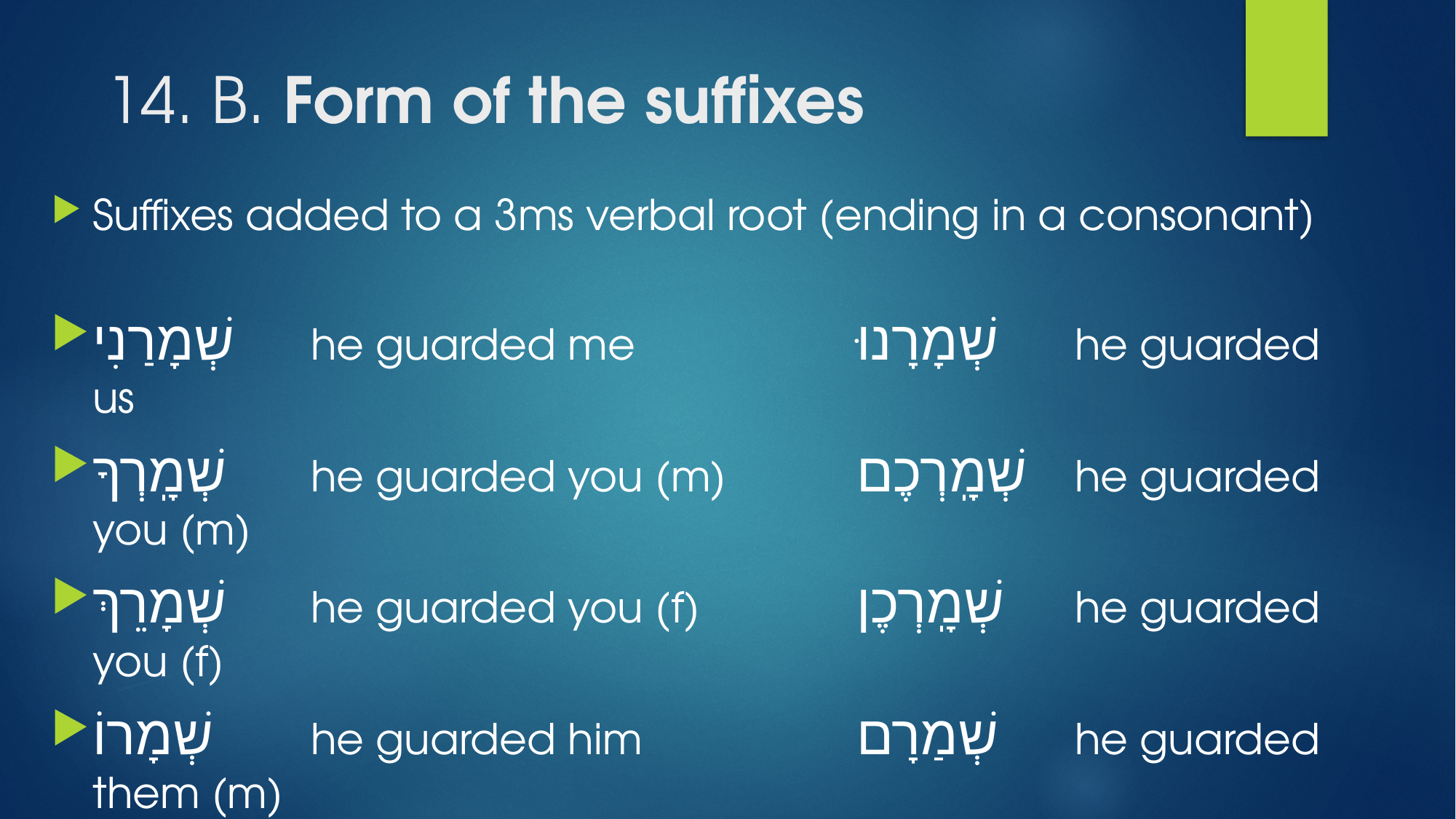

# 14. B. Form of the suffixes
Suffixes added to a 3ms verbal root (ending in a consonant)
שְׁמָרַנִי	he guarded me      		שְׁמָרָנוּ 	he guarded us
שְׁמָֽרְךָ	he guarded you (m)		שְׁמָֽרְכֶם 	he guarded you (m)
שְׁמָרֵךְ	he guarded you (f)		שְׁמָֽרְכֶן 	he guarded you (f)
שְׁמָרוֹ	he guarded him	     	שְׁמַרָם 	he guarded them (m)
שְׁמַרָהּ 	he guarded her	          	שְׁמָרָן 	he guarded them (f)